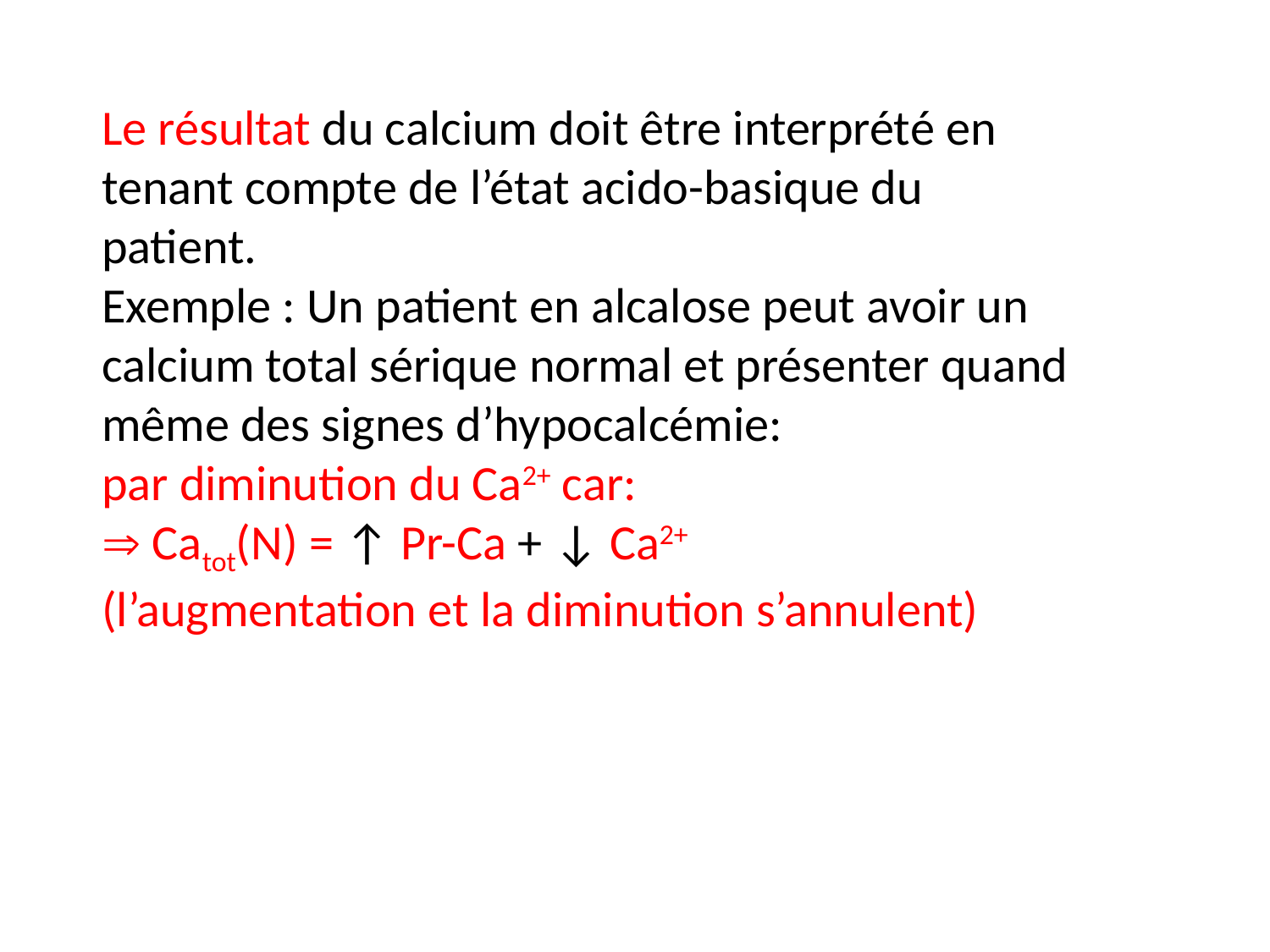

Le résultat du calcium doit être interprété en tenant compte de l’état acido-basique du patient.
Exemple : Un patient en alcalose peut avoir un calcium total sérique normal et présenter quand même des signes d’hypocalcémie:
par diminution du Ca2+ car:
⇒ Catot(N) = ↑ Pr-Ca + ↓ Ca2+
(l’augmentation et la diminution s’annulent)